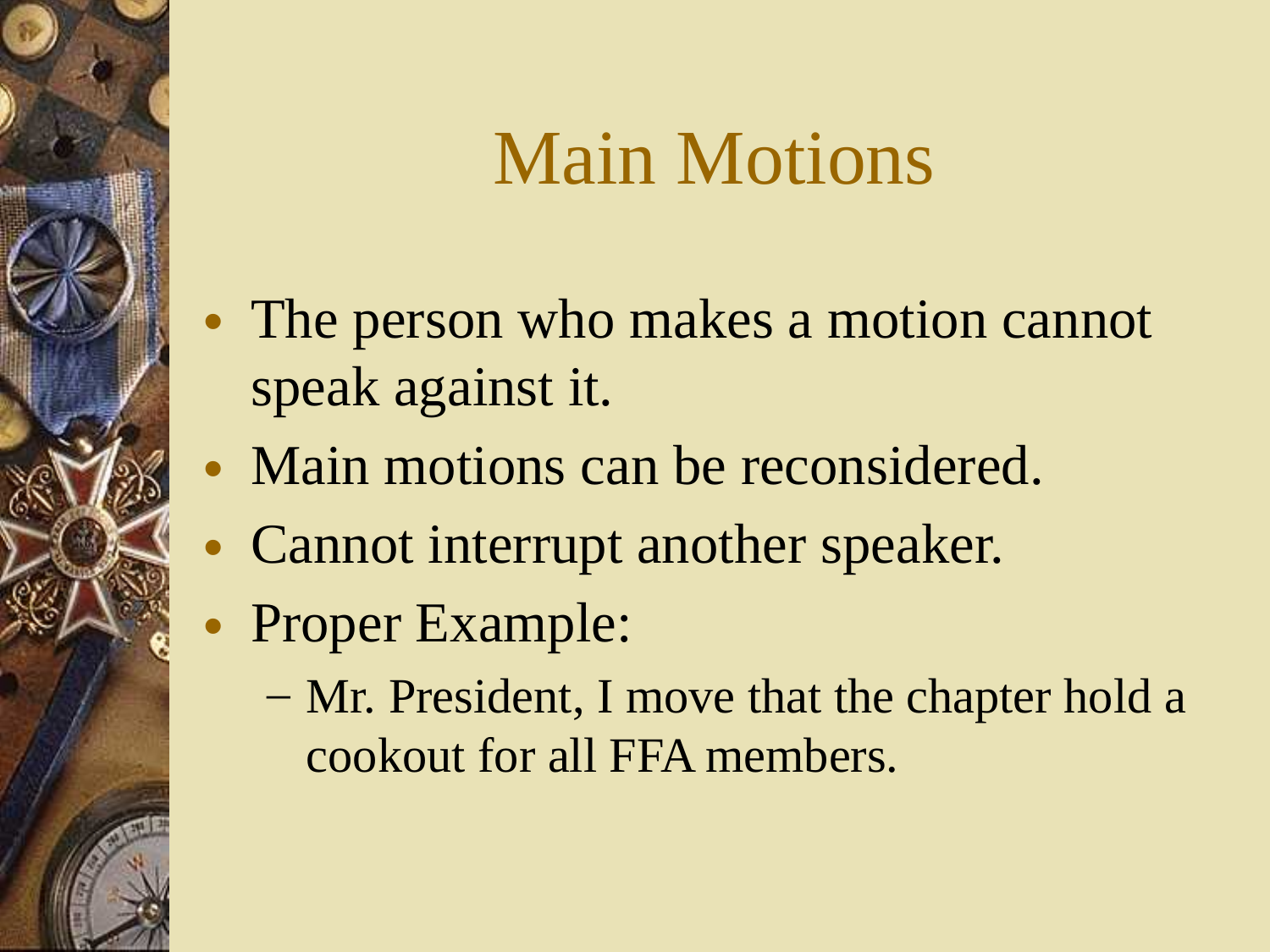

# Main Motions
The person who makes a motion cannot speak against it.
Main motions can be reconsidered.
Cannot interrupt another speaker.
Proper Example:
Mr. President, I move that the chapter hold a cookout for all FFA members.